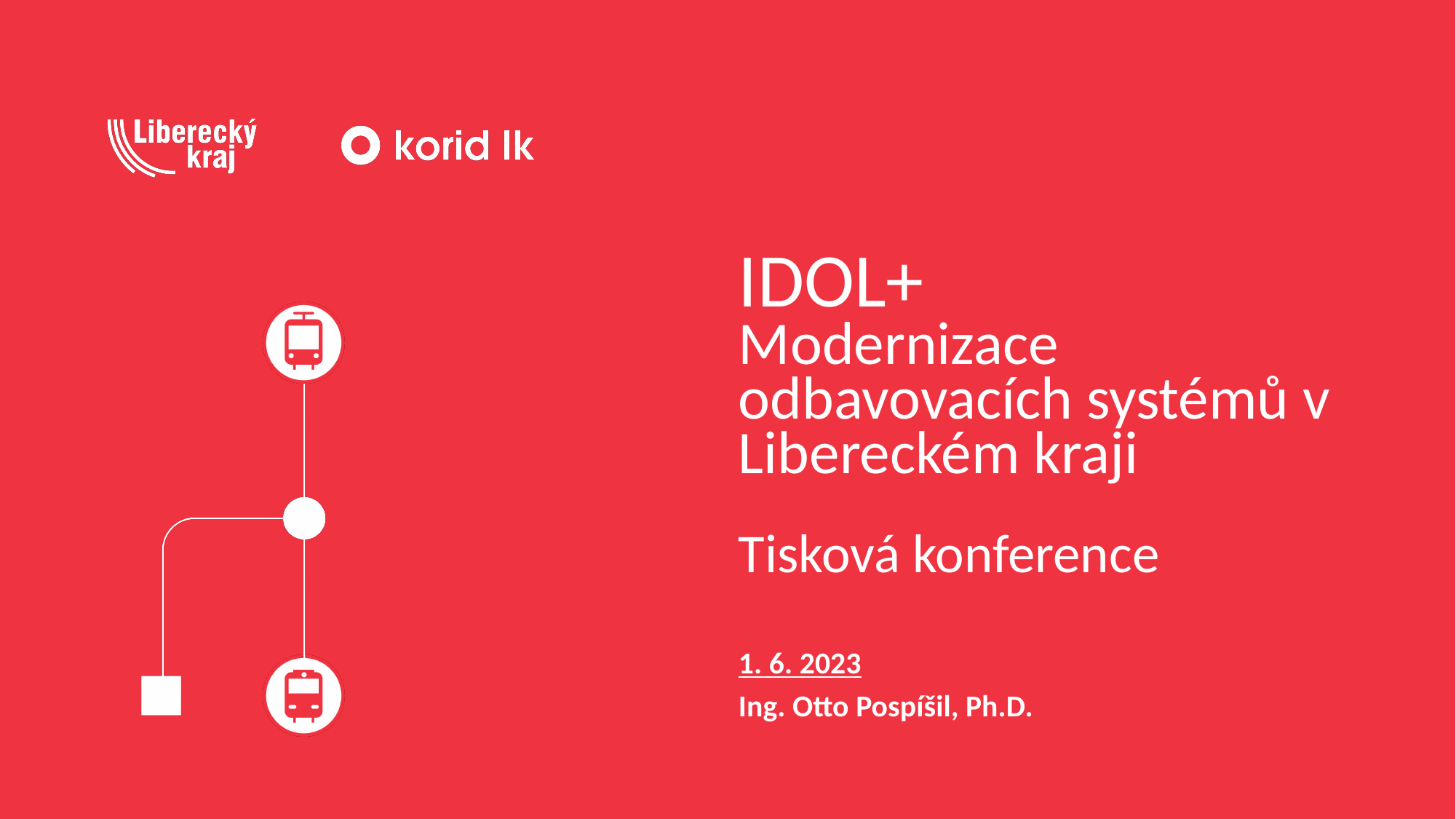

# IDOL+ Modernizace odbavovacích systémů v Libereckém kraji Tisková konference
1. 6. 2023
Ing. Otto Pospíšil, Ph.D.